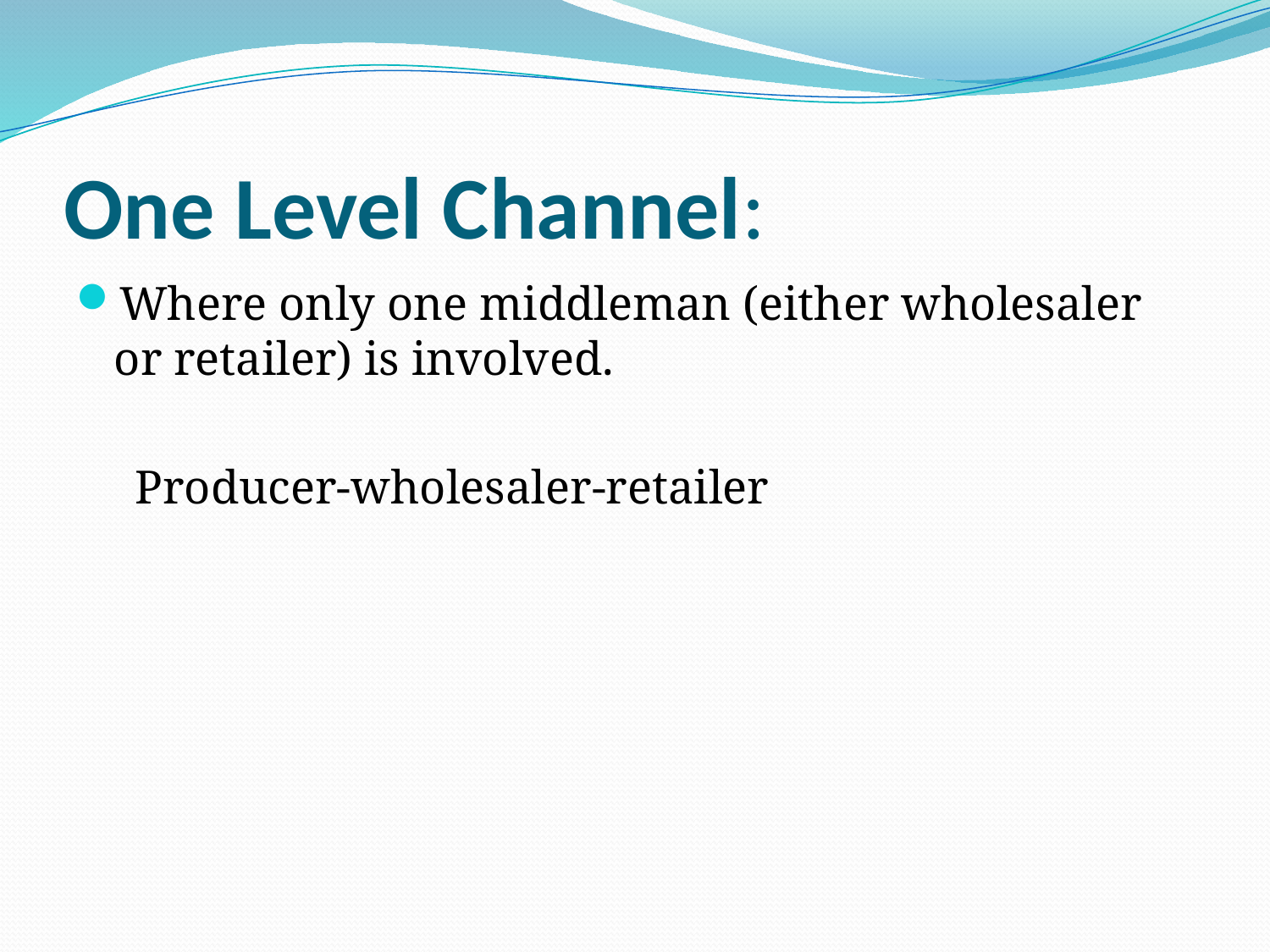

# One Level Channel:
Where only one middleman (either wholesaler or retailer) is involved.

     Producer-wholesaler-retailer